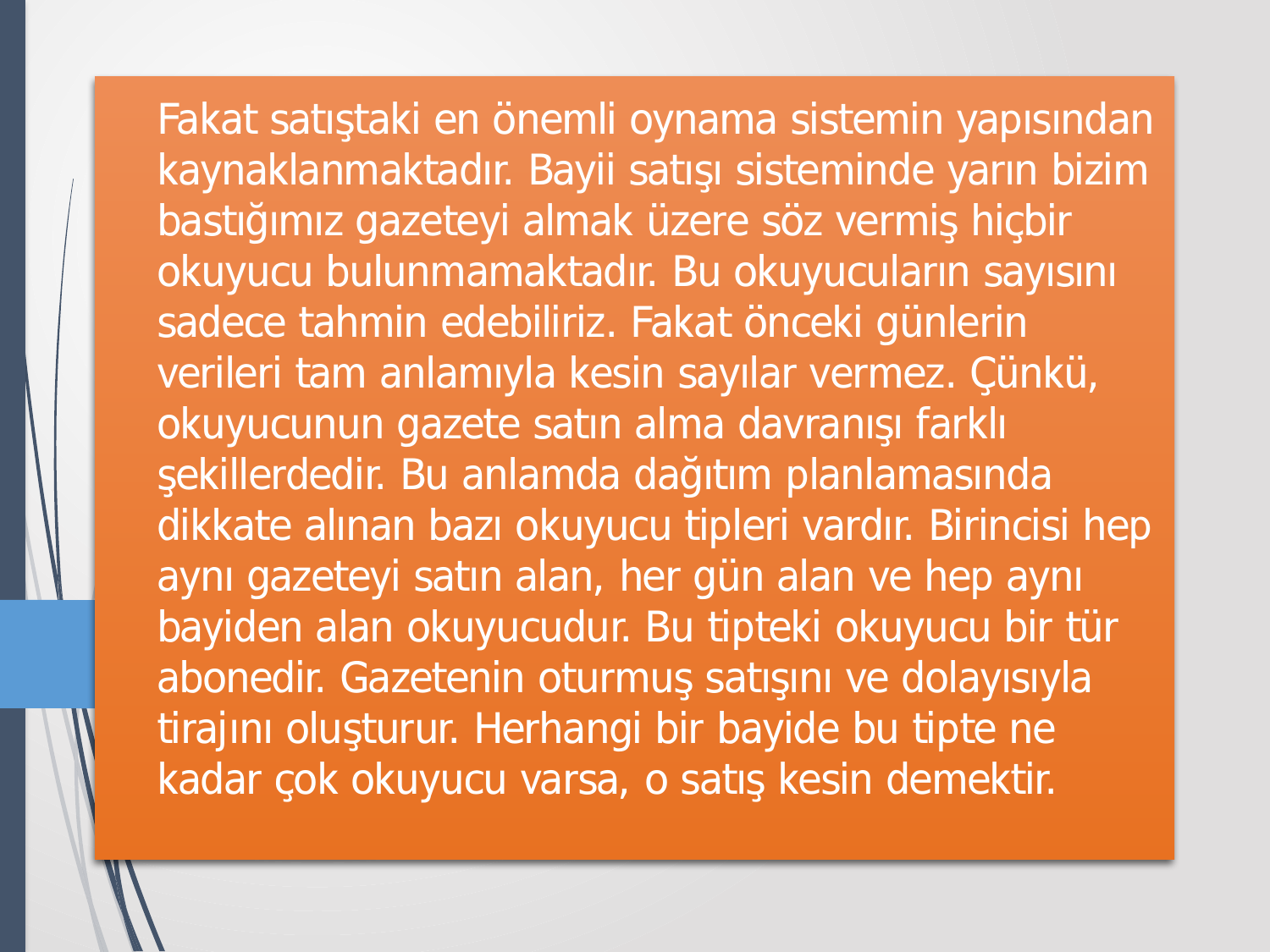

# Fakat satıştaki en önemli oynama sistemin yapısından kaynaklanmaktadır. Bayii satışı sisteminde yarın bizim bastığımız gazeteyi almak üzere söz vermiş hiçbir okuyucu bulunmamaktadır. Bu okuyucuların sayısını sadece tahmin edebiliriz. Fakat önceki günlerin verileri tam anlamıyla kesin sayılar vermez. Çünkü, okuyucunun gazete satın alma davranışı farklı şekillerdedir. Bu anlamda dağıtım planlamasında dikkate alınan bazı okuyucu tipleri vardır. Birincisi hep aynı gazeteyi satın alan, her gün alan ve hep aynı bayiden alan okuyucudur. Bu tipteki okuyucu bir tür abonedir. Gazetenin oturmuş satışını ve dolayısıyla tirajını oluşturur. Herhangi bir bayide bu tipte ne kadar çok okuyucu varsa, o satış kesin demektir.